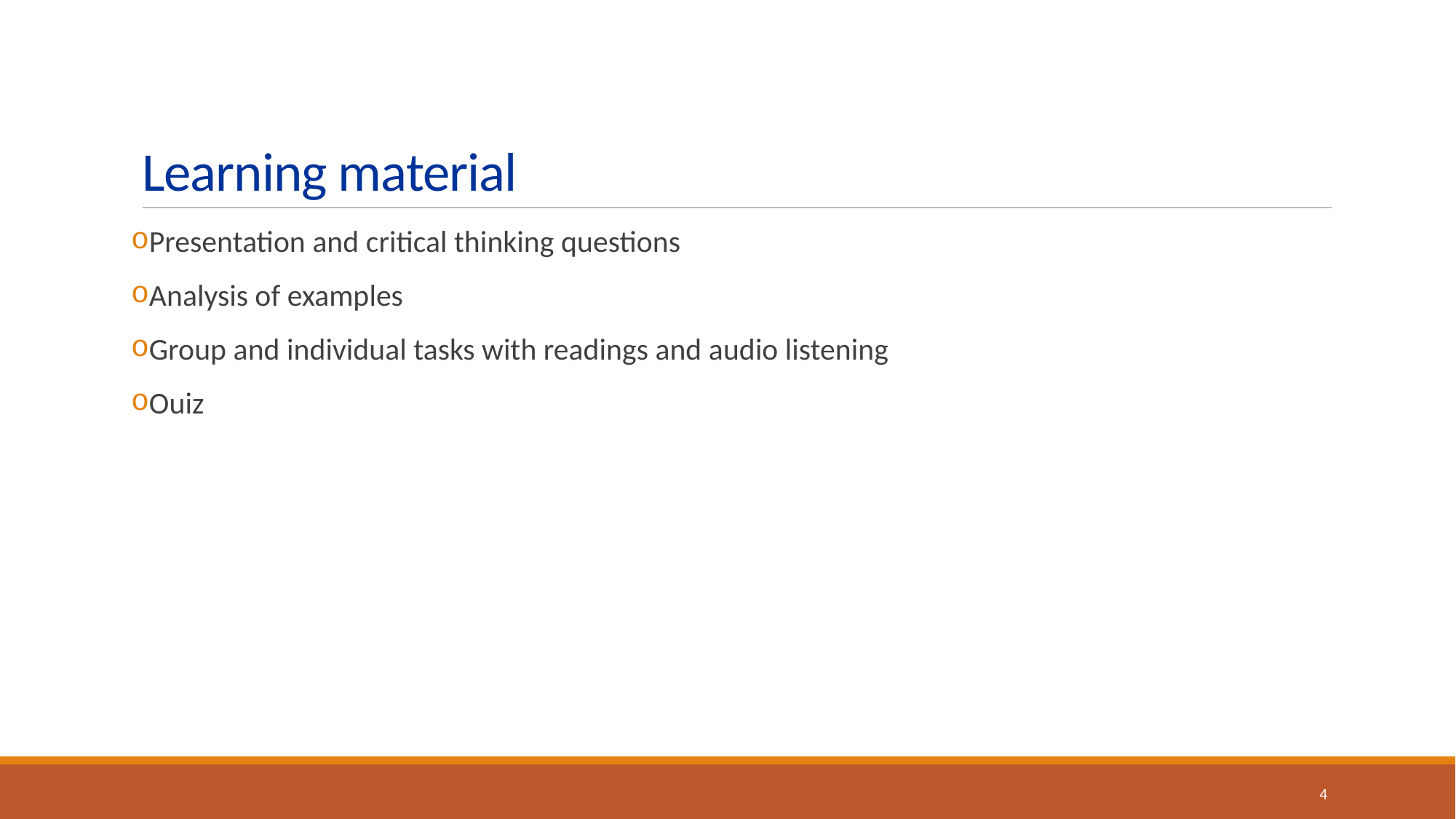

# Learning material
Presentation and critical thinking questions
Analysis of examples
Group and individual tasks with readings and audio listening
Ouiz
4